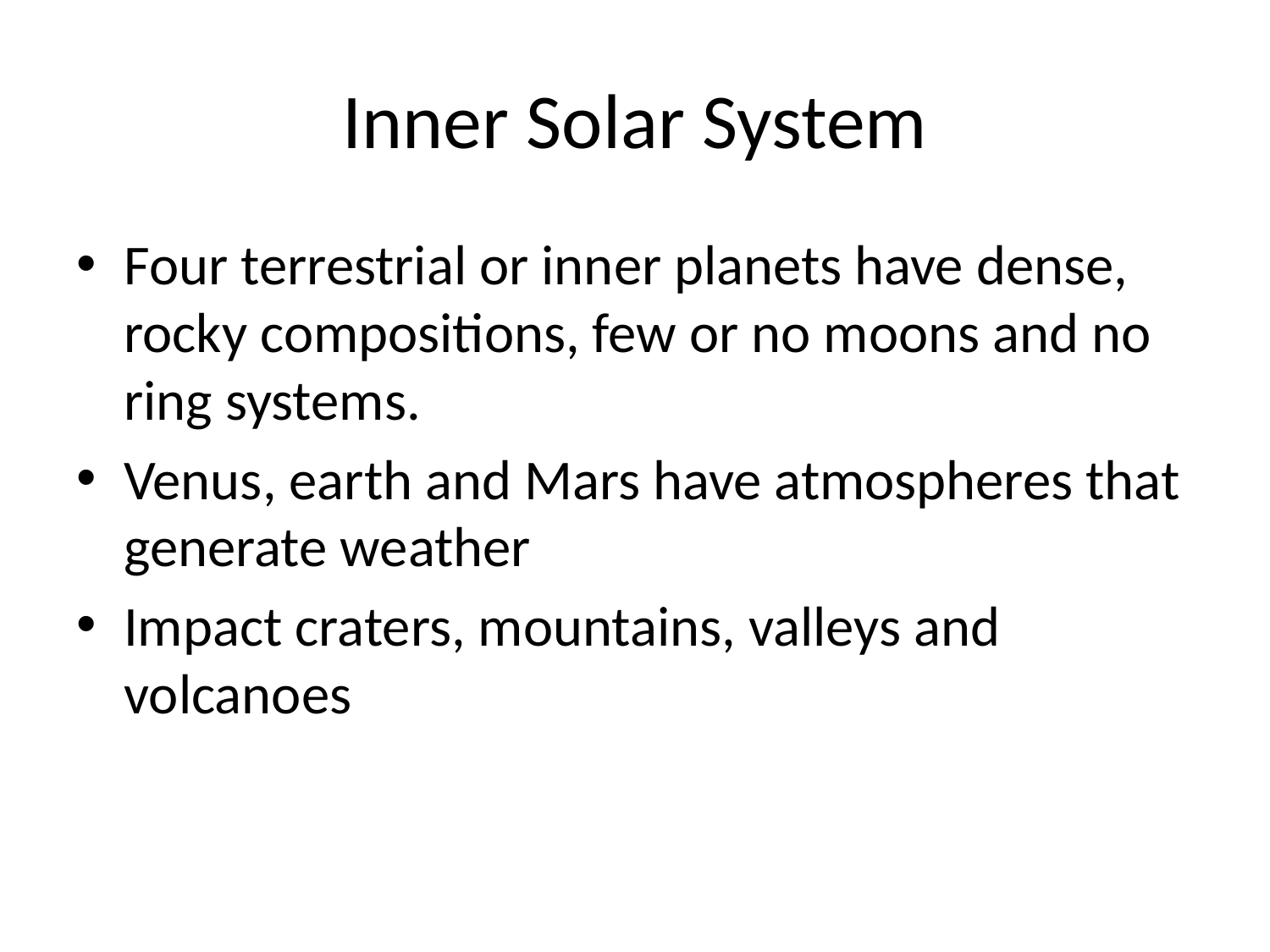

# Inner Solar System
Four terrestrial or inner planets have dense, rocky compositions, few or no moons and no ring systems.
Venus, earth and Mars have atmospheres that generate weather
Impact craters, mountains, valleys and volcanoes